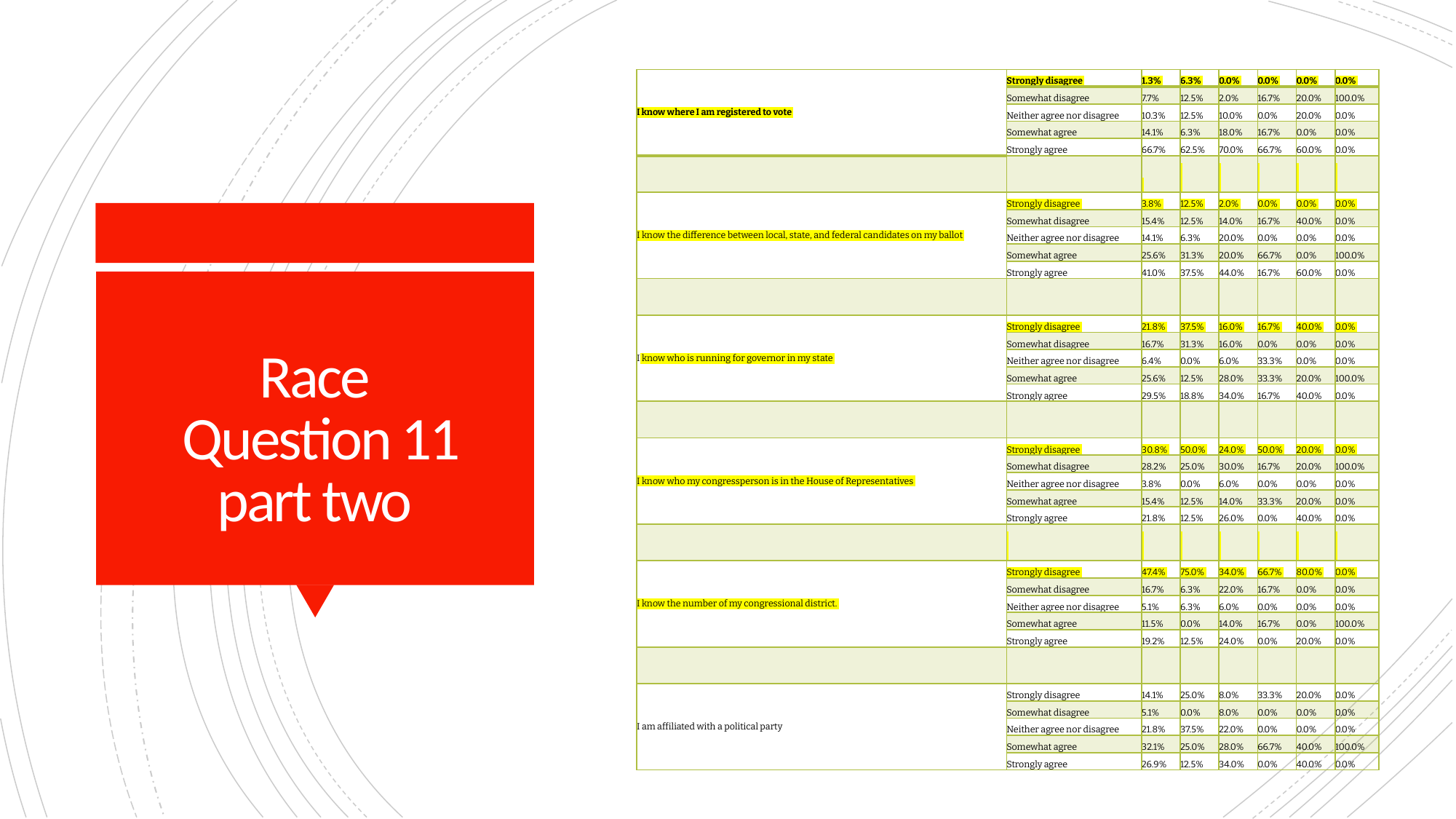

| I know where I am registered to vote | Strongly disagree | 1.3% | 6.3% | 0.0% | 0.0% | 0.0% | 0.0% |
| --- | --- | --- | --- | --- | --- | --- | --- |
|  | Somewhat disagree | 7.7% | 12.5% | 2.0% | 16.7% | 20.0% | 100.0% |
|  | Neither agree nor disagree | 10.3% | 12.5% | 10.0% | 0.0% | 20.0% | 0.0% |
|  | Somewhat agree | 14.1% | 6.3% | 18.0% | 16.7% | 0.0% | 0.0% |
|  | Strongly agree | 66.7% | 62.5% | 70.0% | 66.7% | 60.0% | 0.0% |
|  |  |  |  |  |  |  |  |
| I know the difference between local, state, and federal candidates on my ballot | Strongly disagree | 3.8% | 12.5% | 2.0% | 0.0% | 0.0% | 0.0% |
|  | Somewhat disagree | 15.4% | 12.5% | 14.0% | 16.7% | 40.0% | 0.0% |
|  | Neither agree nor disagree | 14.1% | 6.3% | 20.0% | 0.0% | 0.0% | 0.0% |
|  | Somewhat agree | 25.6% | 31.3% | 20.0% | 66.7% | 0.0% | 100.0% |
|  | Strongly agree | 41.0% | 37.5% | 44.0% | 16.7% | 60.0% | 0.0% |
|  |  |  |  |  |  |  |  |
| I know who is running for governor in my state | Strongly disagree | 21.8% | 37.5% | 16.0% | 16.7% | 40.0% | 0.0% |
|  | Somewhat disagree | 16.7% | 31.3% | 16.0% | 0.0% | 0.0% | 0.0% |
|  | Neither agree nor disagree | 6.4% | 0.0% | 6.0% | 33.3% | 0.0% | 0.0% |
|  | Somewhat agree | 25.6% | 12.5% | 28.0% | 33.3% | 20.0% | 100.0% |
|  | Strongly agree | 29.5% | 18.8% | 34.0% | 16.7% | 40.0% | 0.0% |
|  |  |  |  |  |  |  |  |
| I know who my congressperson is in the House of Representatives | Strongly disagree | 30.8% | 50.0% | 24.0% | 50.0% | 20.0% | 0.0% |
|  | Somewhat disagree | 28.2% | 25.0% | 30.0% | 16.7% | 20.0% | 100.0% |
|  | Neither agree nor disagree | 3.8% | 0.0% | 6.0% | 0.0% | 0.0% | 0.0% |
|  | Somewhat agree | 15.4% | 12.5% | 14.0% | 33.3% | 20.0% | 0.0% |
|  | Strongly agree | 21.8% | 12.5% | 26.0% | 0.0% | 40.0% | 0.0% |
|  |  |  |  |  |  |  |  |
| I know the number of my congressional district. | Strongly disagree | 47.4% | 75.0% | 34.0% | 66.7% | 80.0% | 0.0% |
|  | Somewhat disagree | 16.7% | 6.3% | 22.0% | 16.7% | 0.0% | 0.0% |
|  | Neither agree nor disagree | 5.1% | 6.3% | 6.0% | 0.0% | 0.0% | 0.0% |
|  | Somewhat agree | 11.5% | 0.0% | 14.0% | 16.7% | 0.0% | 100.0% |
|  | Strongly agree | 19.2% | 12.5% | 24.0% | 0.0% | 20.0% | 0.0% |
|  |  |  |  |  |  |  |  |
| I am affiliated with a political party | Strongly disagree | 14.1% | 25.0% | 8.0% | 33.3% | 20.0% | 0.0% |
|  | Somewhat disagree | 5.1% | 0.0% | 8.0% | 0.0% | 0.0% | 0.0% |
|  | Neither agree nor disagree | 21.8% | 37.5% | 22.0% | 0.0% | 0.0% | 0.0% |
|  | Somewhat agree | 32.1% | 25.0% | 28.0% | 66.7% | 40.0% | 100.0% |
|  | Strongly agree | 26.9% | 12.5% | 34.0% | 0.0% | 40.0% | 0.0% |
# Race  Question 11 part two